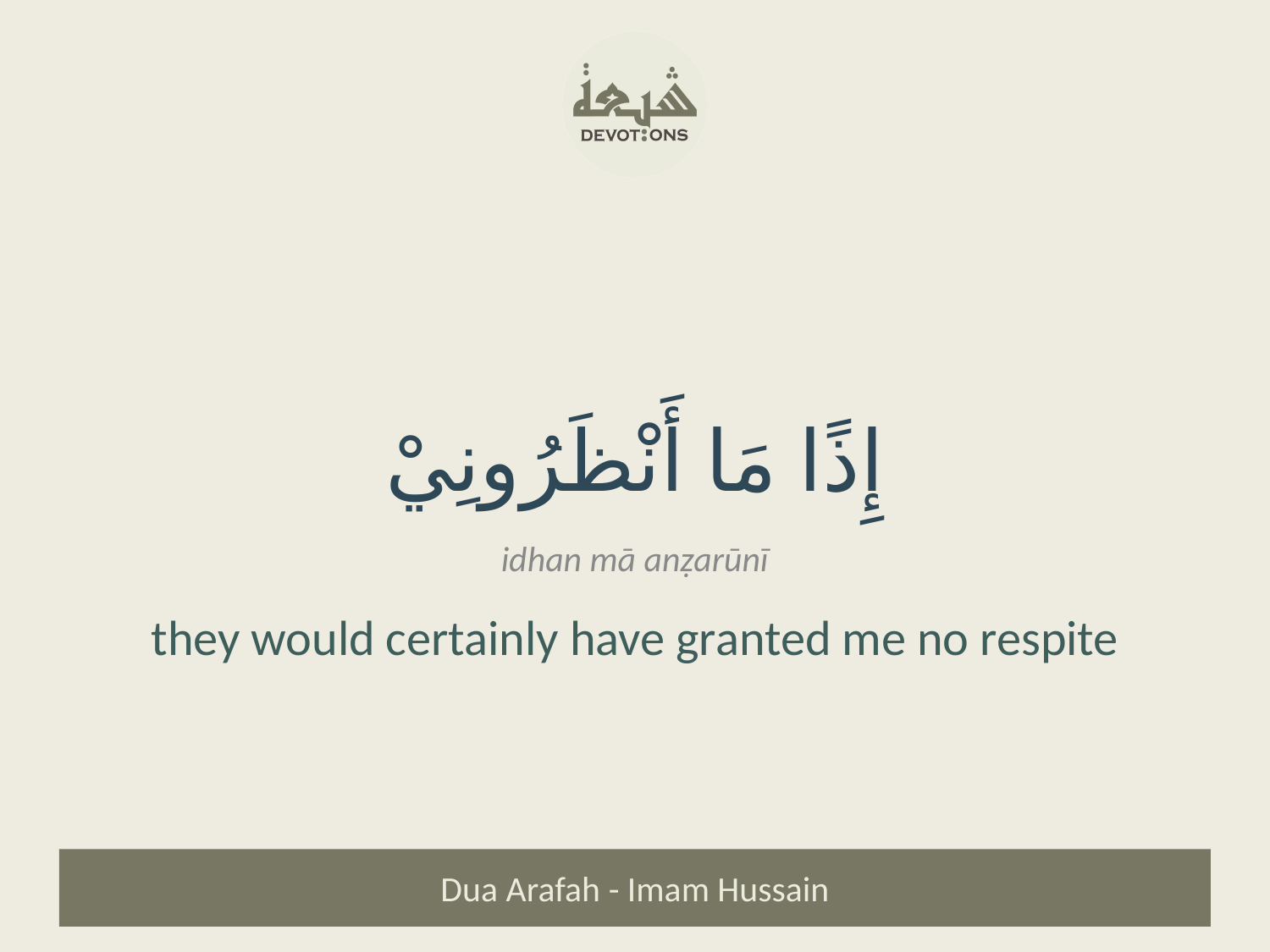

إِذًا مَا أَنْظَرُونِيْ
idhan mā anẓarūnī
they would certainly have granted me no respite
Dua Arafah - Imam Hussain